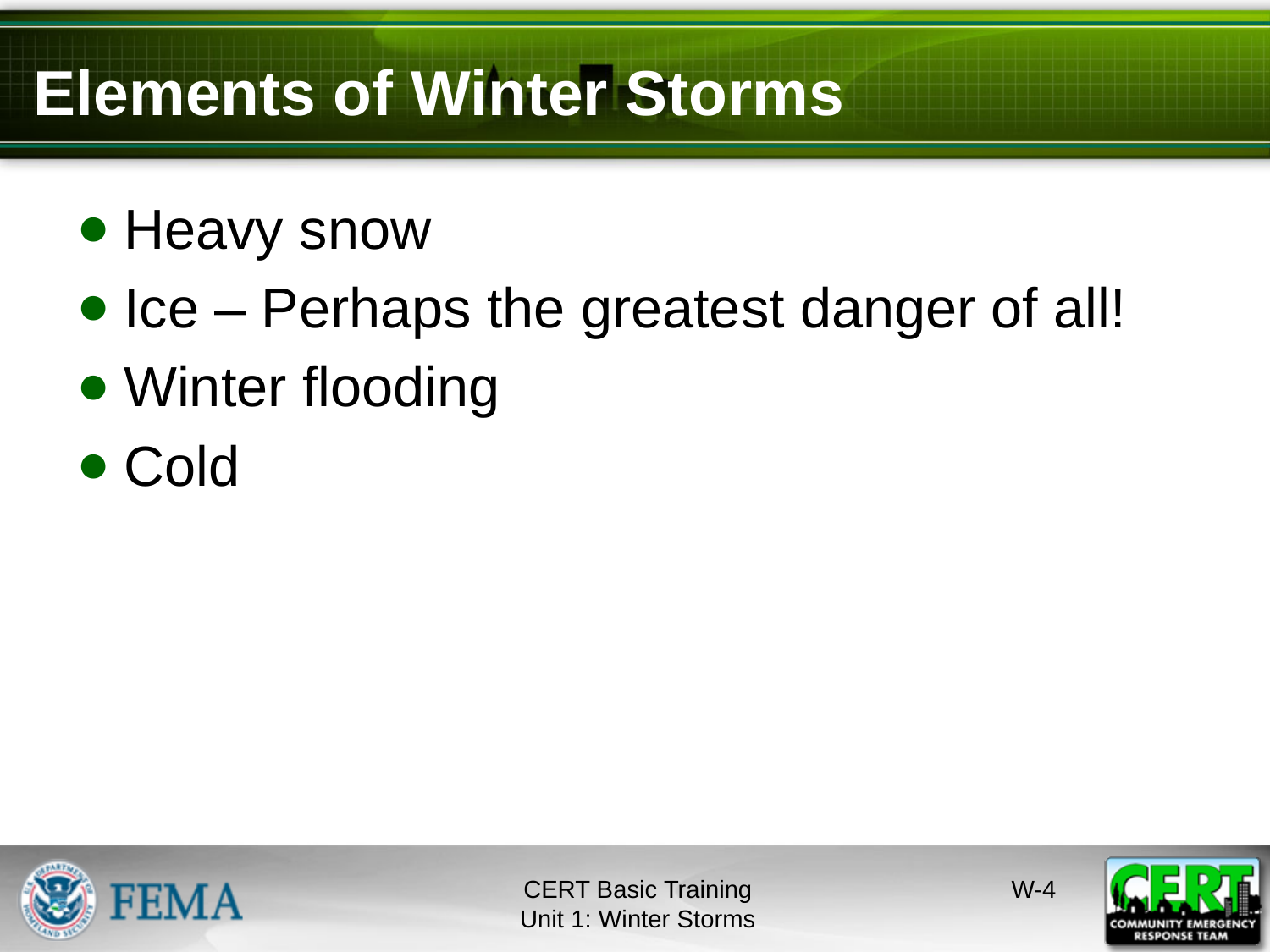

# Elements of Winter Storms
Heavy snow
Ice – Perhaps the greatest danger of all!
Winter flooding
Cold
CERT Basic Training
Unit 1: Winter Storms
W-4